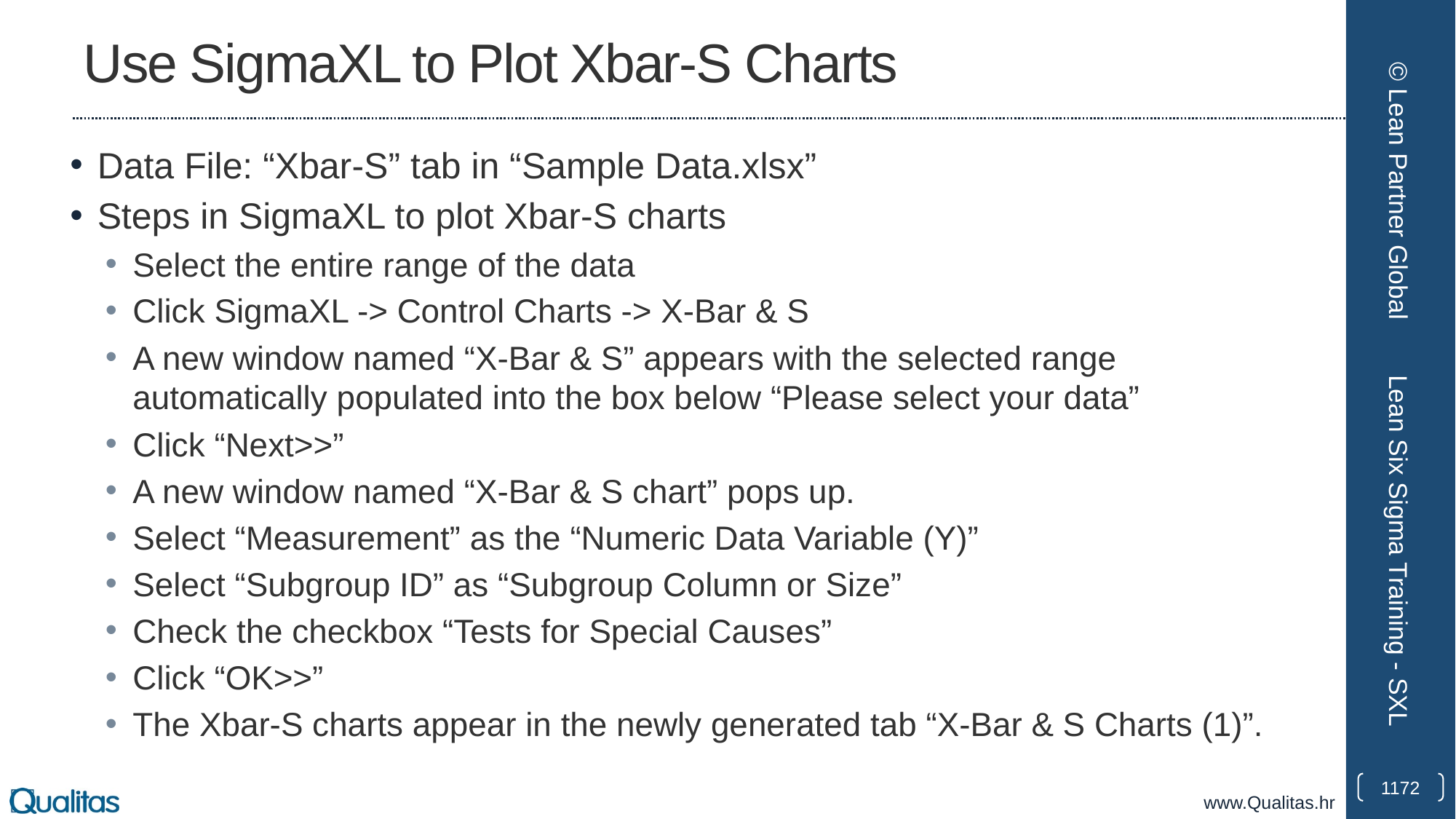

# Use SigmaXL to Plot Xbar-S Charts
Data File: “Xbar-S” tab in “Sample Data.xlsx”
Steps in SigmaXL to plot Xbar-S charts
Select the entire range of the data
Click SigmaXL -> Control Charts -> X-Bar & S
A new window named “X-Bar & S” appears with the selected range automatically populated into the box below “Please select your data”
Click “Next>>”
A new window named “X-Bar & S chart” pops up.
Select “Measurement” as the “Numeric Data Variable (Y)”
Select “Subgroup ID” as “Subgroup Column or Size”
Check the checkbox “Tests for Special Causes”
Click “OK>>”
The Xbar-S charts appear in the newly generated tab “X-Bar & S Charts (1)”.
© Lean Partner Global
Lean Six Sigma Training - SXL
1172